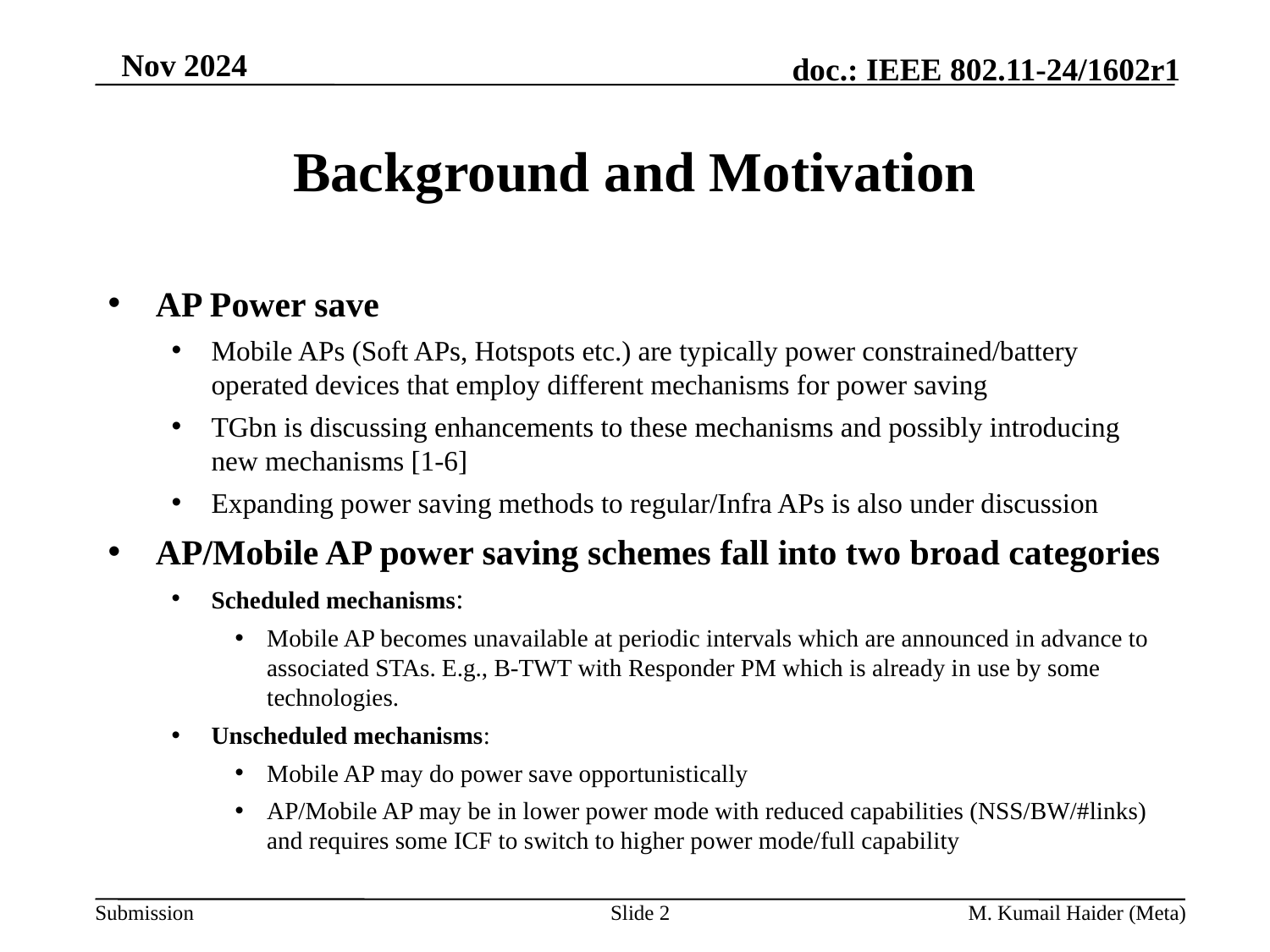

# Background and Motivation
AP Power save
Mobile APs (Soft APs, Hotspots etc.) are typically power constrained/battery operated devices that employ different mechanisms for power saving
TGbn is discussing enhancements to these mechanisms and possibly introducing new mechanisms [1-6]
Expanding power saving methods to regular/Infra APs is also under discussion
AP/Mobile AP power saving schemes fall into two broad categories
Scheduled mechanisms:
Mobile AP becomes unavailable at periodic intervals which are announced in advance to associated STAs. E.g., B-TWT with Responder PM which is already in use by some technologies.
Unscheduled mechanisms:
Mobile AP may do power save opportunistically
AP/Mobile AP may be in lower power mode with reduced capabilities (NSS/BW/#links) and requires some ICF to switch to higher power mode/full capability
Slide 2
M. Kumail Haider (Meta)